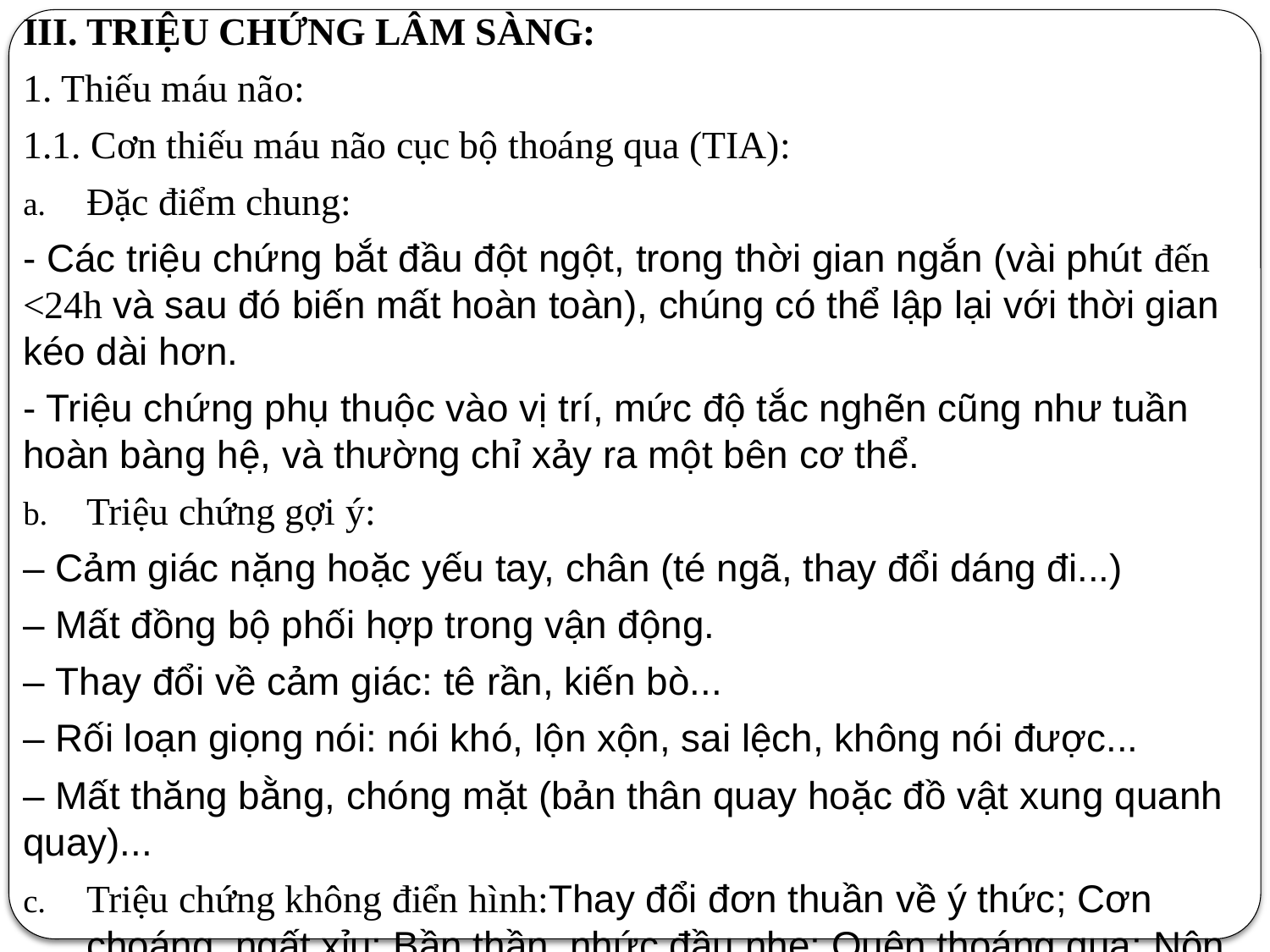

III. TRIỆU CHỨNG LÂM SÀNG:
1. Thiếu máu não:
1.1. Cơn thiếu máu não cục bộ thoáng qua (TIA):
Đặc điểm chung:
- Các triệu chứng bắt đầu đột ngột, trong thời gian ngắn (vài phút đến <24h và sau đó biến mất hoàn toàn), chúng có thể lập lại với thời gian kéo dài hơn.
- Triệu chứng phụ thuộc vào vị trí, mức độ tắc nghẽn cũng như tuần hoàn bàng hệ, và thường chỉ xảy ra một bên cơ thể.
Triệu chứng gợi ý:
‒ Cảm giác nặng hoặc yếu tay, chân (té ngã, thay đổi dáng đi...)
‒ Mất đồng bộ phối hợp trong vận động.
‒ Thay đổi về cảm giác: tê rần, kiến bò...
‒ Rối loạn giọng nói: nói khó, lộn xộn, sai lệch, không nói được...
‒ Mất thăng bằng, chóng mặt (bản thân quay hoặc đồ vật xung quanh quay)...
Triệu chứng không điển hình:Thay đổi đơn thuần về ý thức; Cơn choáng, ngất xỉu; Bần thần, nhức đầu nhẹ; Quên thoáng qua; Nôn, buồn nôn; Co giật; Liệt mặt; Đau ở mắt...